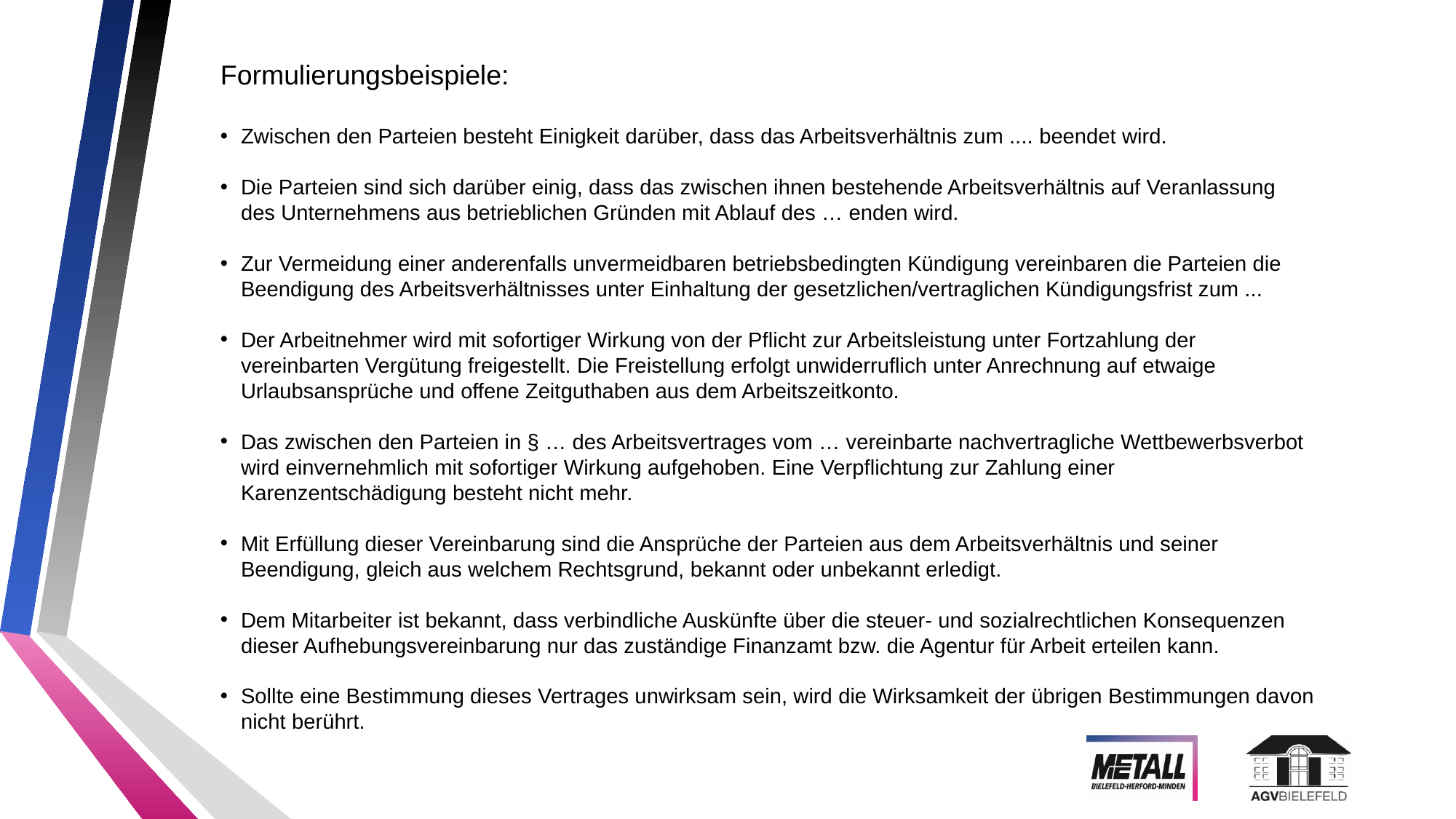

Formulierungsbeispiele:

Zwischen den Parteien besteht Einigkeit darüber, dass das Arbeitsverhältnis zum .... beendet wird.

Die Parteien sind sich darüber einig, dass das zwischen ihnen bestehende Arbeitsverhältnis auf Veranlassung des Unternehmens aus betrieblichen Gründen mit Ablauf des … enden wird.

Zur Vermeidung einer anderenfalls unvermeidbaren betriebsbedingten Kündigung vereinbaren die Parteien die Beendigung des Arbeitsverhältnisses unter Einhaltung der gesetzlichen/vertraglichen Kündigungsfrist zum ...

Der Arbeitnehmer wird mit sofortiger Wirkung von der Pflicht zur Arbeitsleistung unter Fortzahlung der vereinbarten Vergütung freigestellt. Die Freistellung erfolgt unwiderruflich unter Anrechnung auf etwaige Urlaubsansprüche und offene Zeitguthaben aus dem Arbeitszeitkonto.

Das zwischen den Parteien in § … des Arbeitsvertrages vom … vereinbarte nachvertragliche Wettbewerbsverbot wird einvernehmlich mit sofortiger Wirkung aufgehoben. Eine Verpflichtung zur Zahlung einer Karenzentschädigung besteht nicht mehr.

Mit Erfüllung dieser Vereinbarung sind die Ansprüche der Parteien aus dem Arbeitsverhältnis und seiner Beendigung, gleich aus welchem Rechtsgrund, bekannt oder unbekannt erledigt.

Dem Mitarbeiter ist bekannt, dass verbindliche Auskünfte über die steuer- und sozialrechtlichen Konsequenzen dieser Aufhebungsvereinbarung nur das zuständige Finanzamt bzw. die Agentur für Arbeit erteilen kann.

Sollte eine Bestimmung dieses Vertrages unwirksam sein, wird die Wirksamkeit der übrigen Bestimmungen davon nicht berührt.